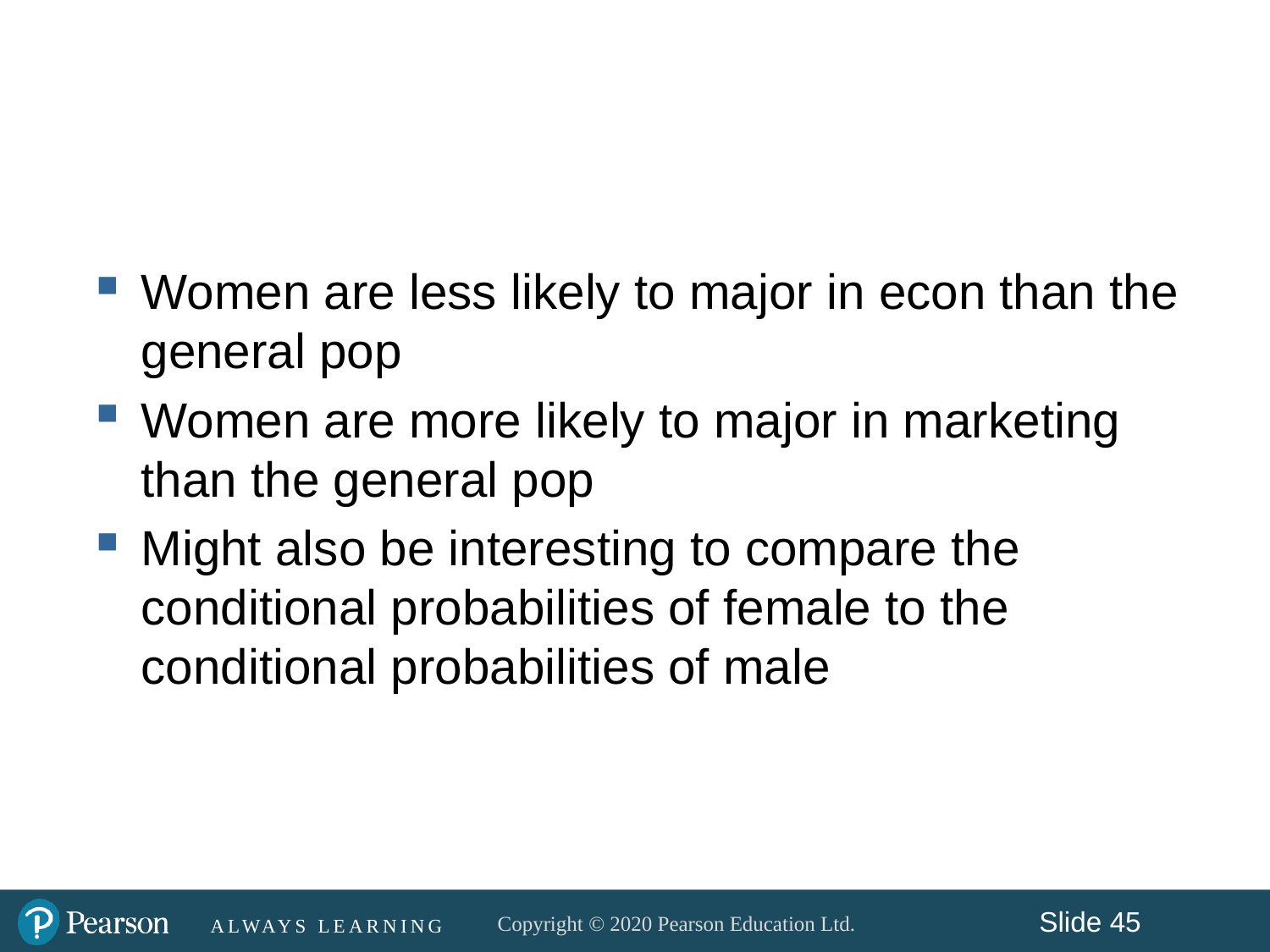

#
Women are less likely to major in econ than the general pop
Women are more likely to major in marketing than the general pop
Might also be interesting to compare the conditional probabilities of female to the conditional probabilities of male